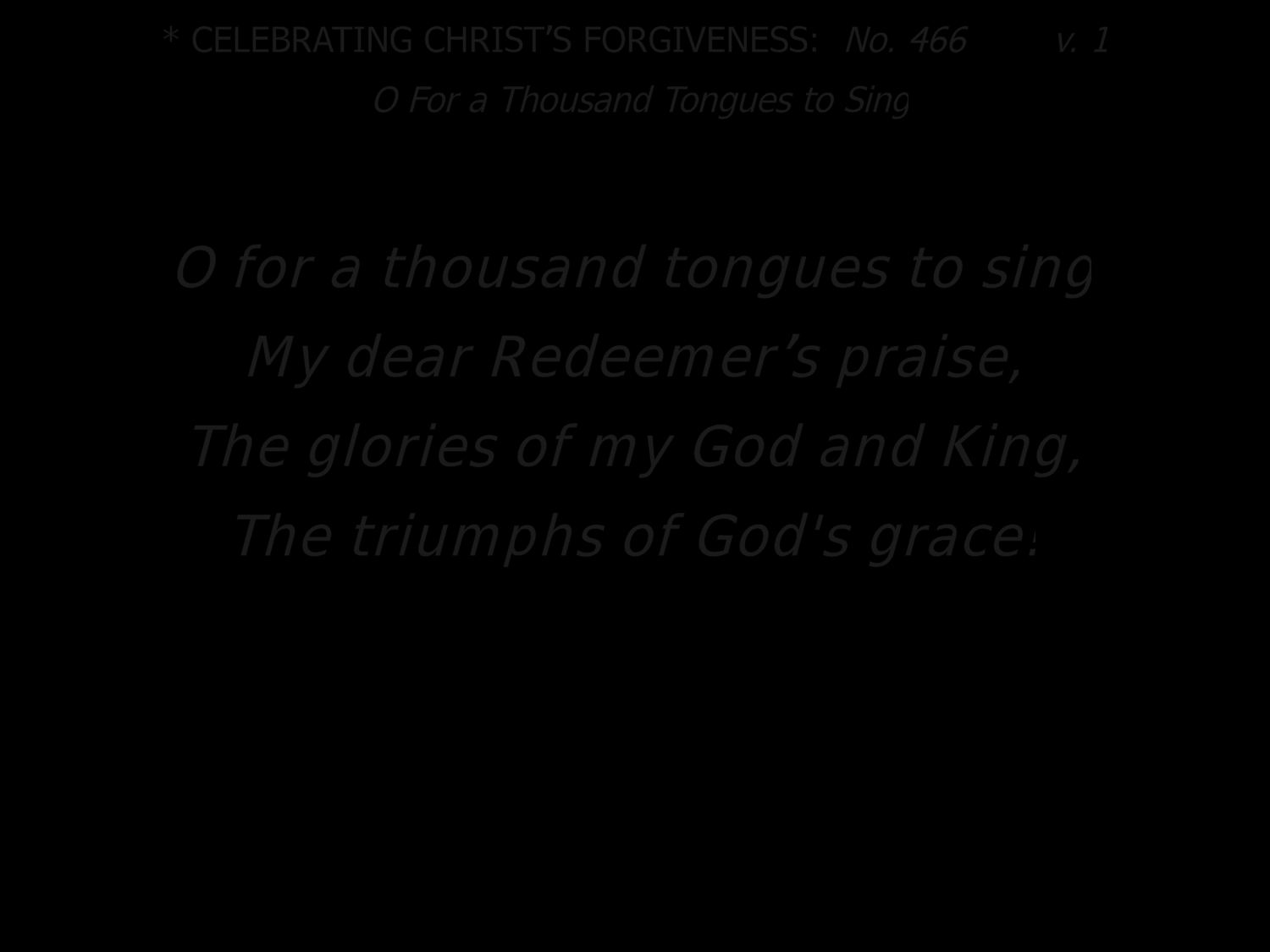

* CELEBRATING CHRIST’S FORGIVENESS:  No. 466        v. 1
 O For a Thousand Tongues to Sing

O for a thousand tongues to sing
My dear Redeemer’s praise,
The glories of my God and King,
The triumphs of God's grace!